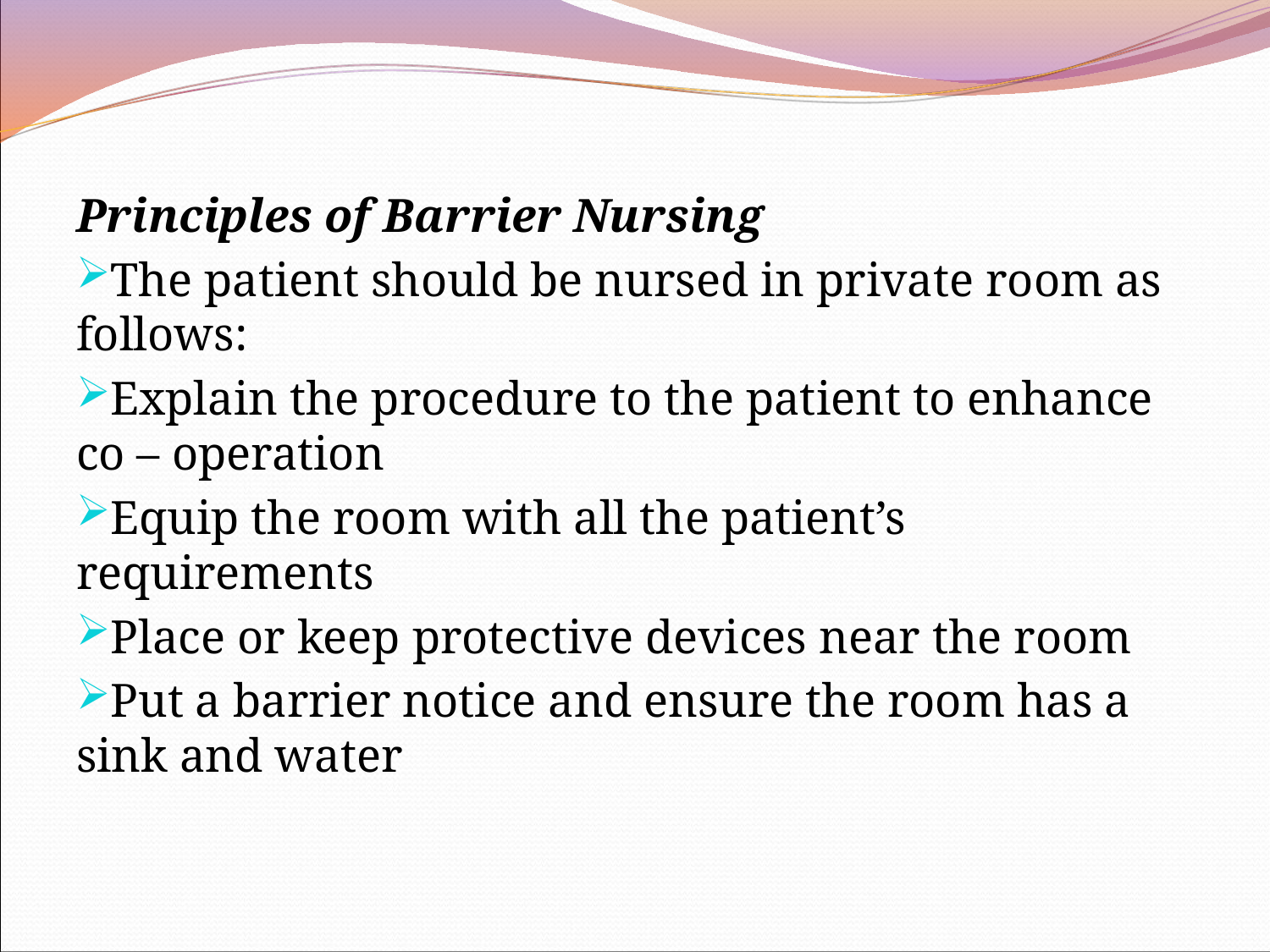

Principles of Barrier Nursing
The patient should be nursed in private room as follows:
Explain the procedure to the patient to enhance co – operation
Equip the room with all the patient’s requirements
Place or keep protective devices near the room
Put a barrier notice and ensure the room has a sink and water